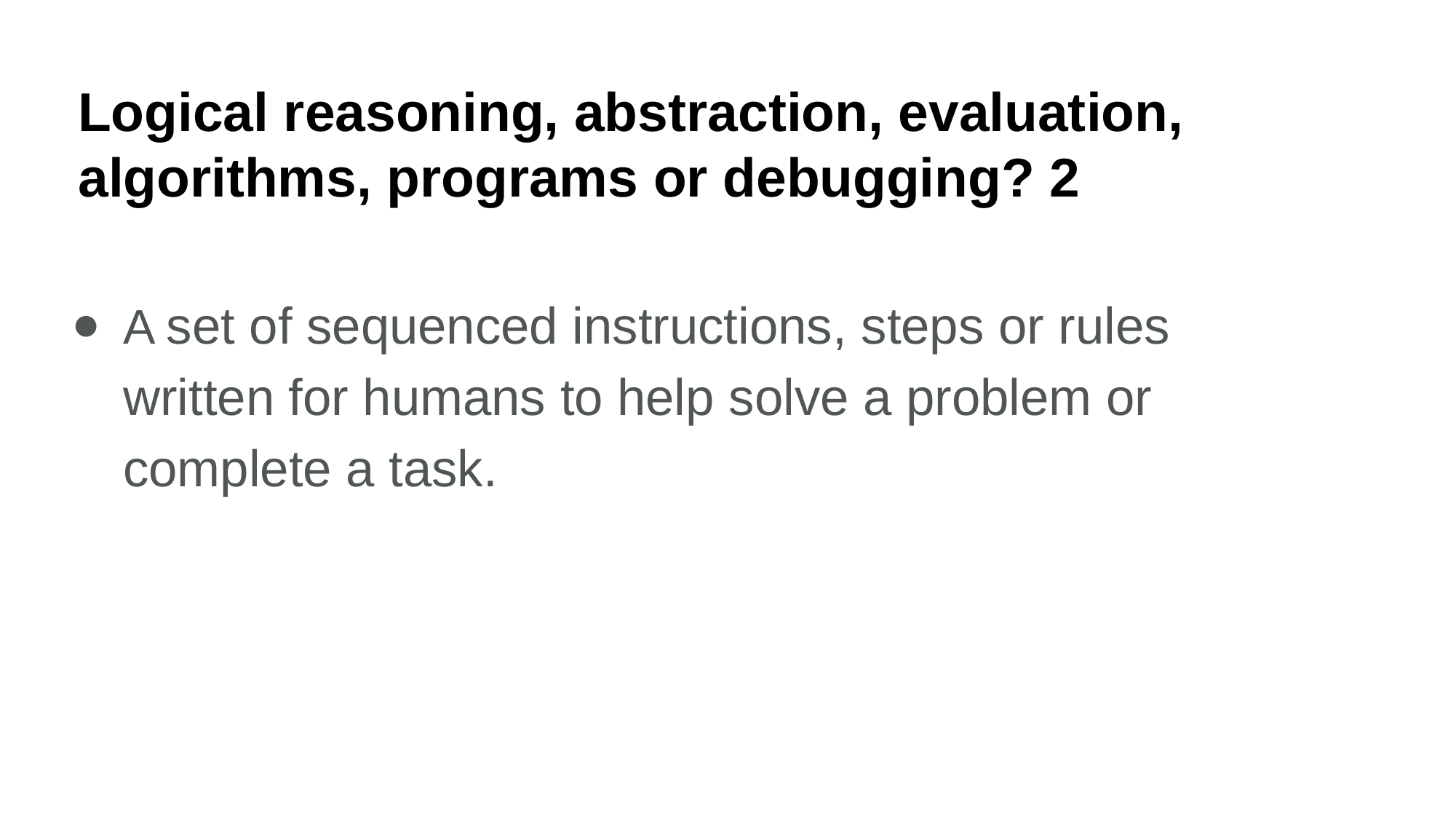

Logical reasoning, abstraction, evaluation, algorithms, programs or debugging? 2

A set of sequenced instructions, steps or rules written for humans to help solve a problem or complete a task.